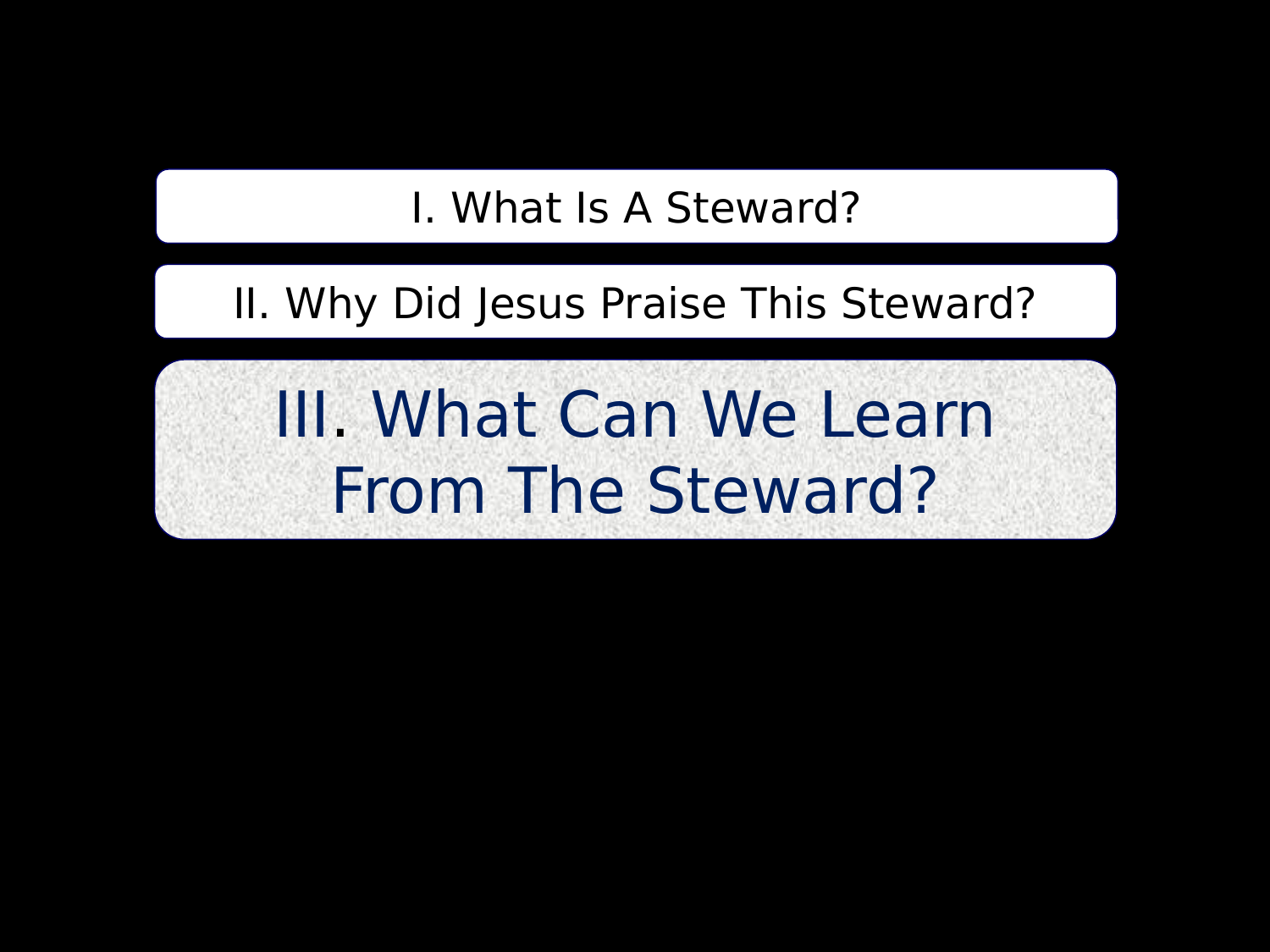

I. What Is A Steward?
II. Why Did Jesus Praise This Steward?
III. What Can We Learn
From The Steward?